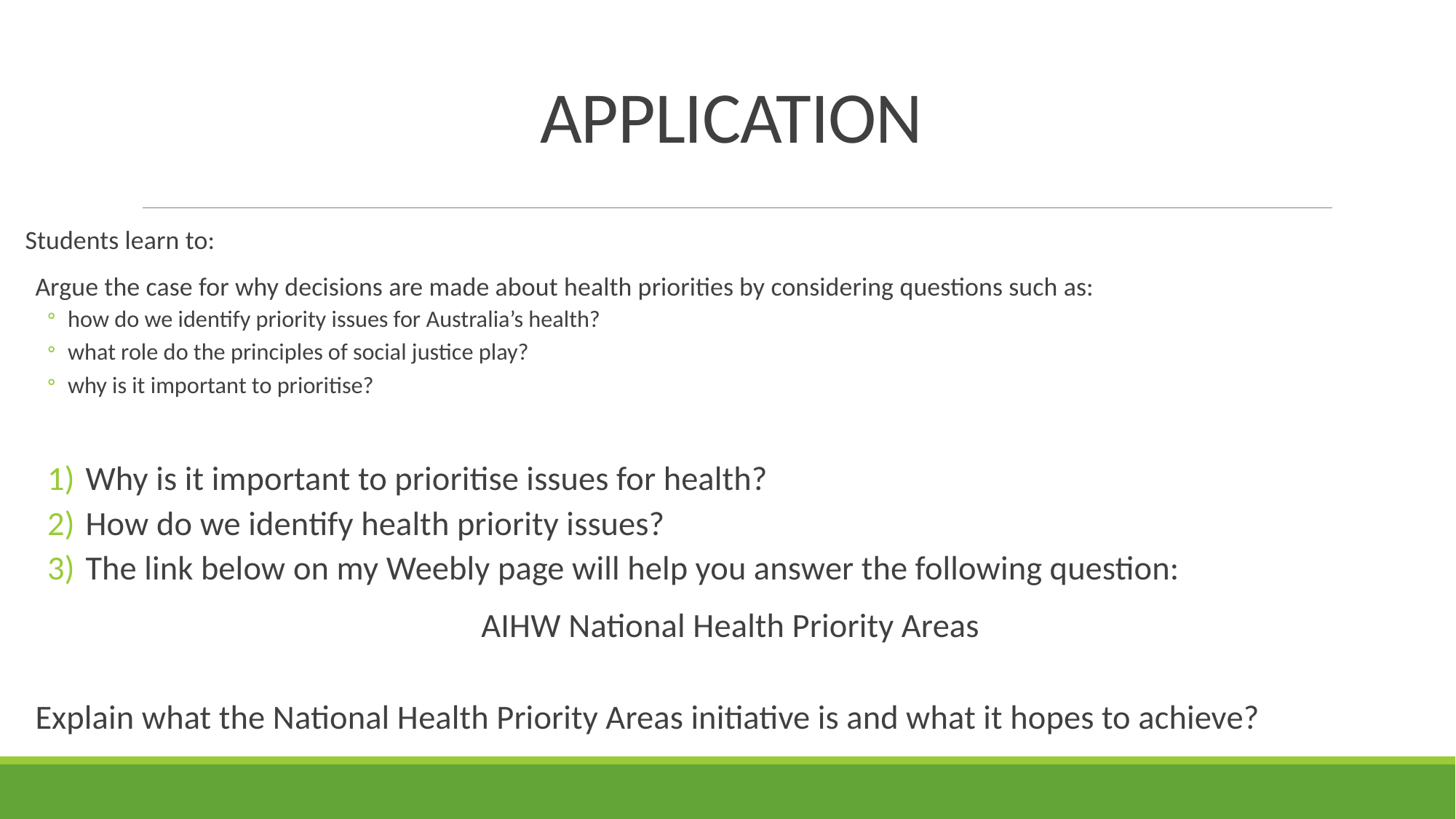

# APPLICATION
Students learn to:
Argue the case for why decisions are made about health priorities by considering questions such as:
how do we identify priority issues for Australia’s health?
what role do the principles of social justice play?
why is it important to prioritise?

Why is it important to prioritise issues for health?
How do we identify health priority issues?
The link below on my Weebly page will help you answer the following question:
AIHW National Health Priority Areas
Explain what the National Health Priority Areas initiative is and what it hopes to achieve?